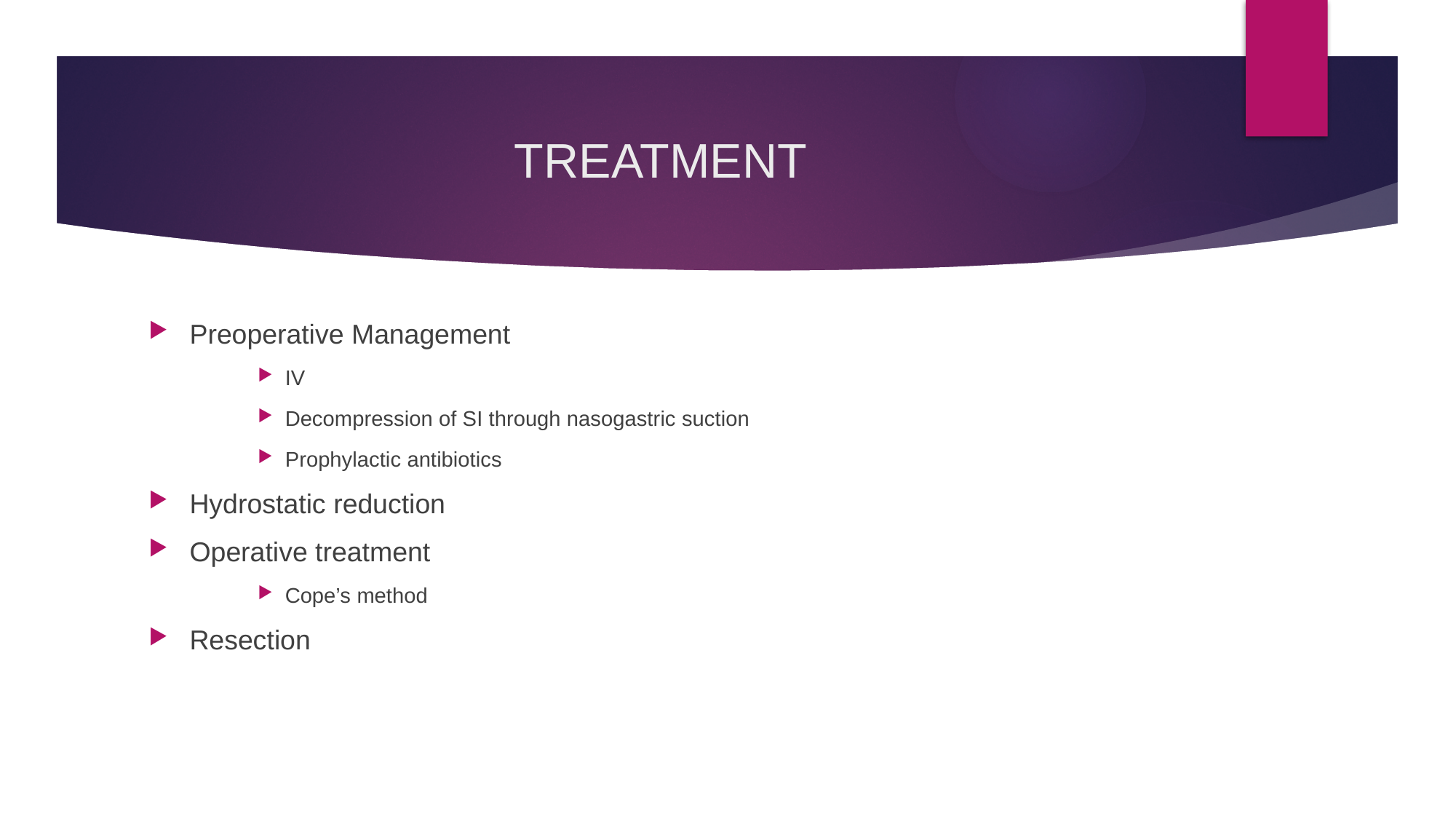

# TREATMENT
Preoperative Management
IV
Decompression of SI through nasogastric suction
Prophylactic antibiotics
Hydrostatic reduction
Operative treatment
Cope’s method
Resection